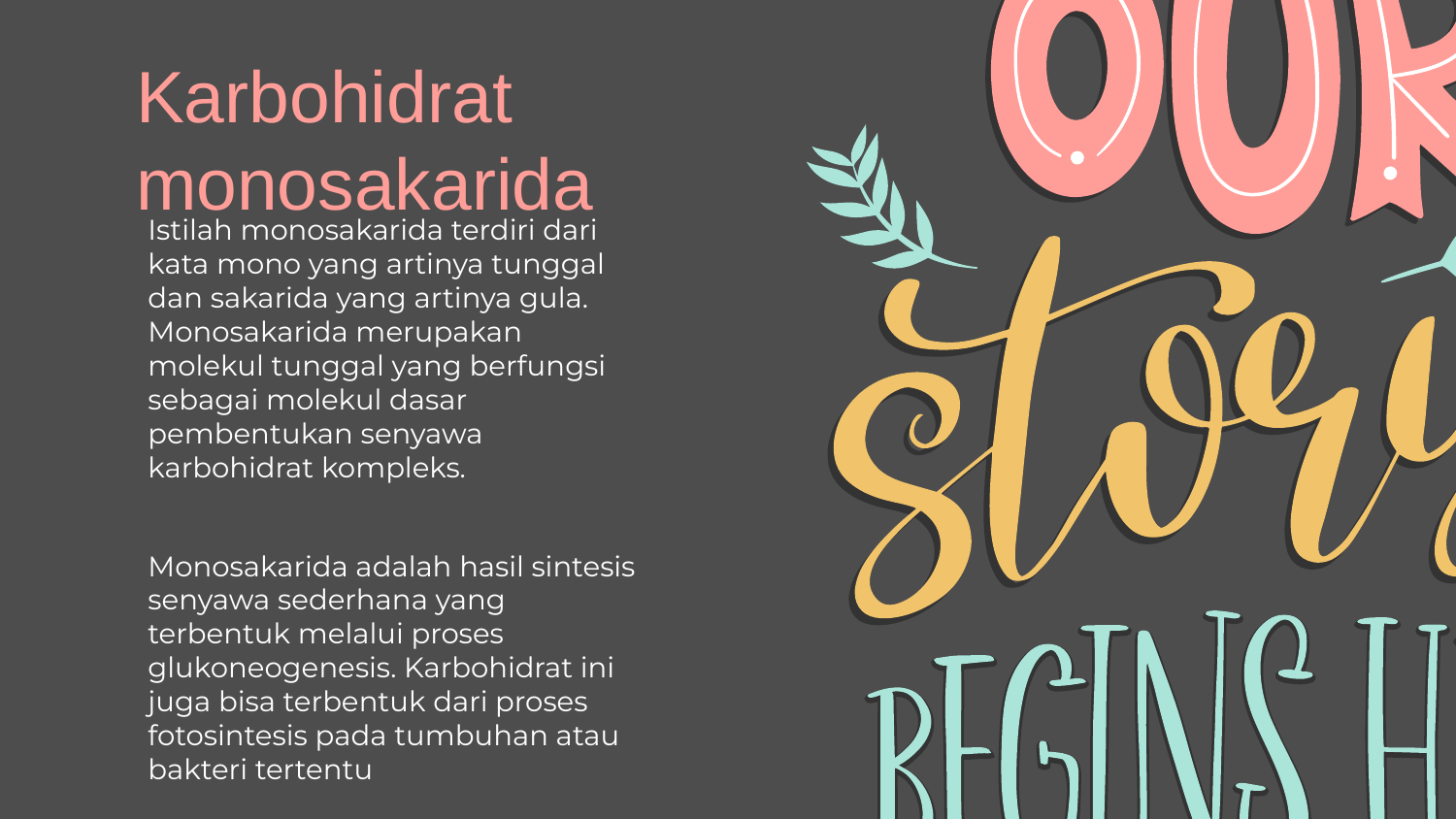

# Karbohidrat monosakarida
Istilah monosakarida terdiri dari kata mono yang artinya tunggal dan sakarida yang artinya gula. Monosakarida merupakan molekul tunggal yang berfungsi sebagai molekul dasar pembentukan senyawa karbohidrat kompleks.
Monosakarida adalah hasil sintesis senyawa sederhana yang terbentuk melalui proses glukoneogenesis. Karbohidrat ini juga bisa terbentuk dari proses fotosintesis pada tumbuhan atau bakteri tertentu